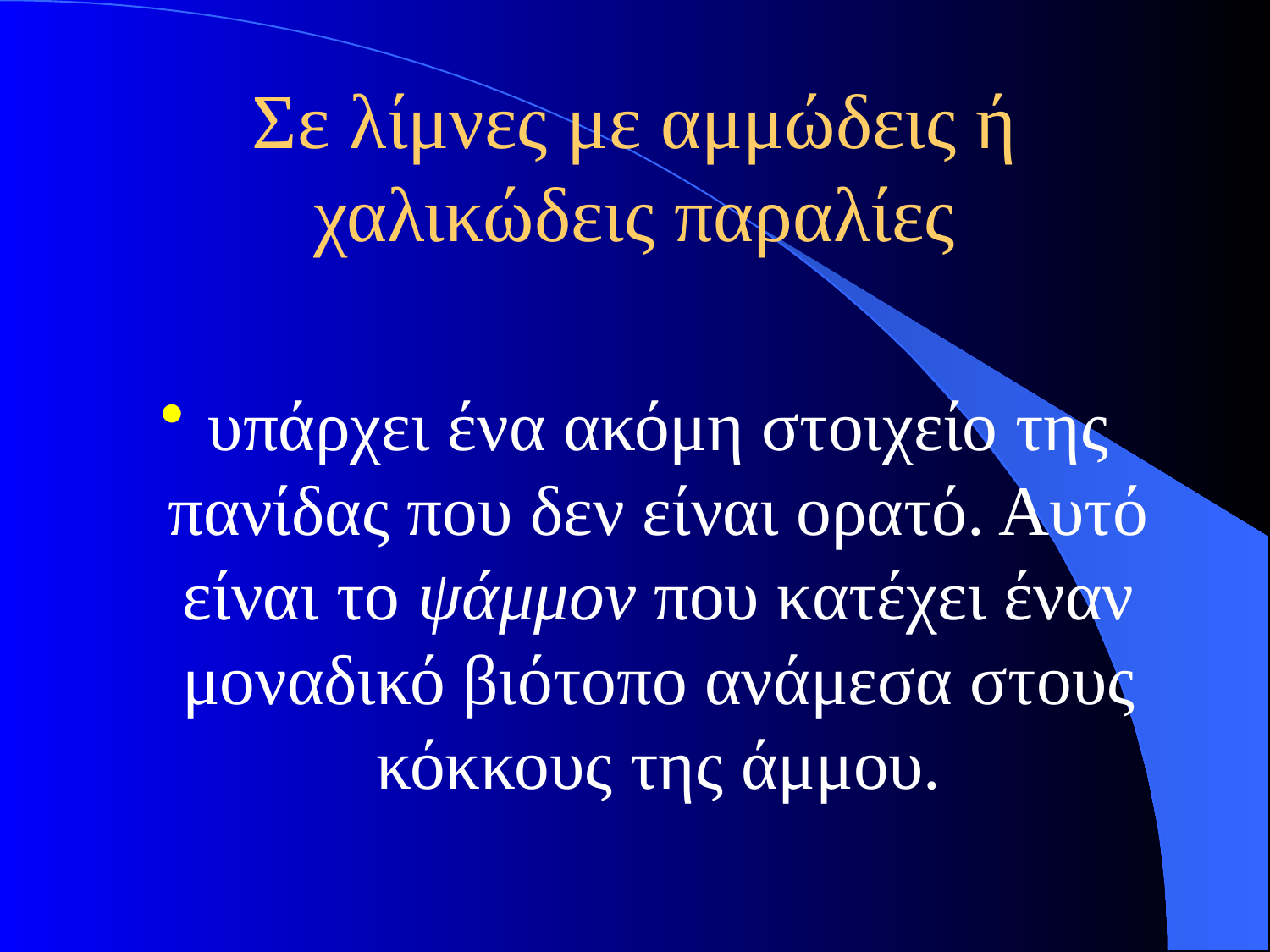

# Σε λίμνες με αμμώδεις ή χαλικώδεις παραλίες

υπάρχει ένα ακόμη στοιχείο της πανίδας που δεν είναι ορατό. Αυτό είναι το ψάμμον που κατέχει έναν μοναδικό βιότοπο ανάμεσα στους κόκκους της άμμου.